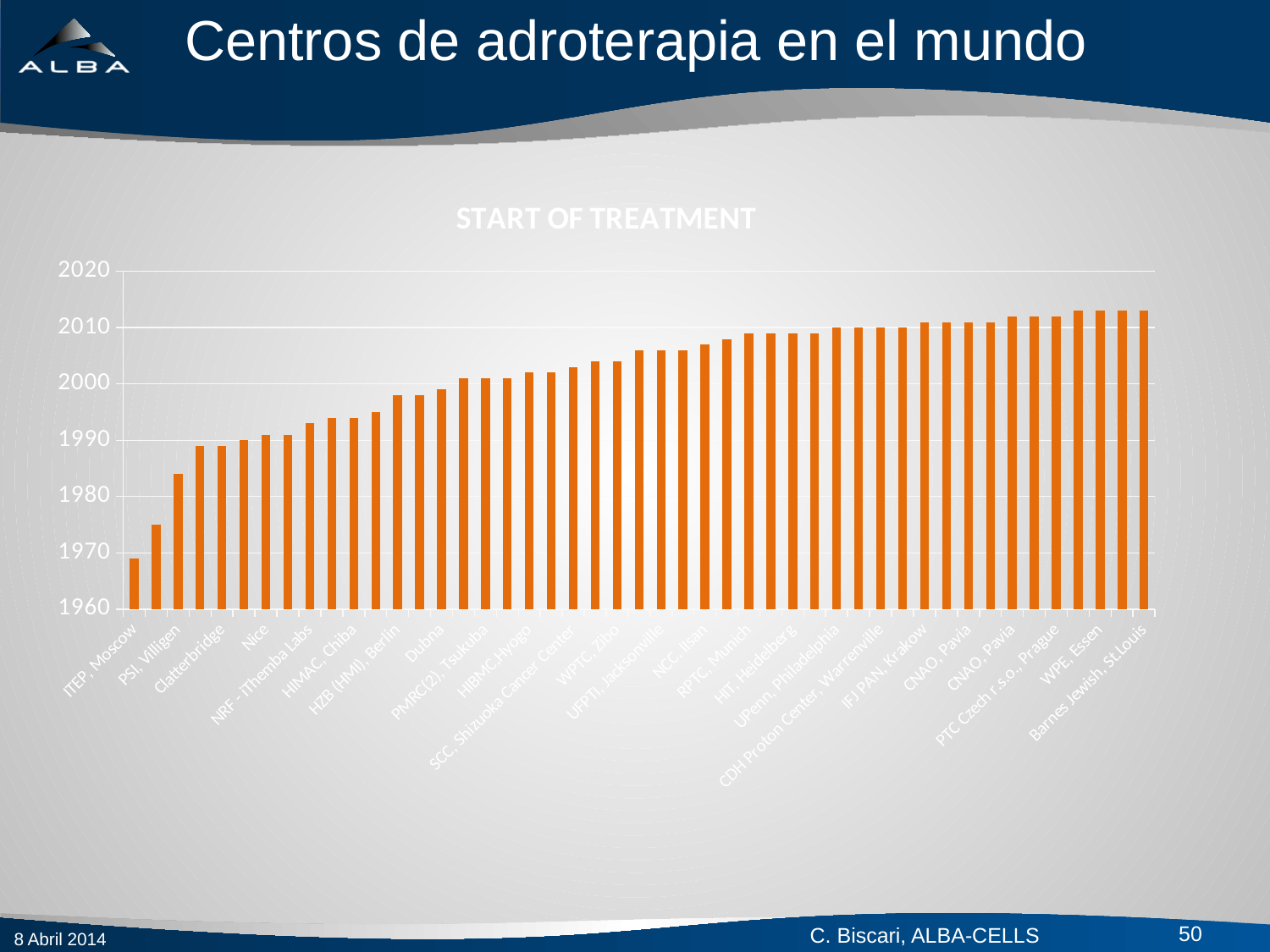

# Centros de adroterapia en el mundo

### Chart:

| Category | START OF TREATMENT |
|---|---|
| ITEP, Moscow | 1969.0 |
| St.Petersburg | 1975.0 |
| PSI, Villigen | 1984.0 |
| Uppsala | 1989.0 |
| Clatterbridge | 1989.0 |
| Loma Linda | 1990.0 |
| Nice | 1991.0 |
| Orsay | 1991.0 |
| NRF - iThemba Labs | 1993.0 |
| UCSF | 1994.0 |
| HIMAC, Chiba | 1994.0 |
| TRIUMF, Vancouver | 1995.0 |
| HZB (HMI), Berlin | 1998.0 |
| NCC, Kashiwa | 1998.0 |
| Dubna | 1999.0 |
| HIBMC,Hyogo | 2001.0 |
| PMRC(2), Tsukuba | 2001.0 |
| NPTC, MGH Boston | 2001.0 |
| HIBMC,Hyogo | 2002.0 |
| INFN-LNS, Catania | 2002.0 |
| SCC, Shizuoka Cancer Center | 2003.0 |
| IU Health PTC, Bloomington | 2004.0 |
| WPTC, Zibo | 2004.0 |
| MD Anderson Cancer Center, Houston | 2006.0 |
| UFPTI, Jacksonville | 2006.0 |
| IMP-CAS, Lanzhou | 2006.0 |
| NCC, IIsan | 2007.0 |
| STPTC, Koriyama-City | 2008.0 |
| RPTC, Munich | 2009.0 |
| ProCure PTC, Oklahoma City | 2009.0 |
| HIT, Heidelberg | 2009.0 |
| HIT, Heidelberg | 2009.0 |
| UPenn, Philadelphia | 2010.0 |
| GHMC, Gunma | 2010.0 |
| CDH Proton Center, Warrenville | 2010.0 |
| HUPTI, Hampton | 2010.0 |
| IFJ PAN, Krakow | 2011.0 |
| Medipolis PTRC, Ibusuki | 2011.0 |
| CNAO, Pavia | 2011.0 |
| Fukui Prefectural Hospital PTC, Fukui City | 2011.0 |
| CNAO, Pavia | 2012.0 |
| ProCure Proton Therapy Center, Somerset | 2012.0 |
| PTC Czech r.s.o., Prague | 2012.0 |
| SCCA, Proton Therapy, a ProCure Center, Seattle | 2013.0 |
| WPE, Essen | 2013.0 |
| SAGA-HIMAT, Tosu | 2013.0 |
| Barnes Jewish, St.Louis | 2013.0 |
50
8 Abril 2014
C. Biscari, ALBA-CELLS